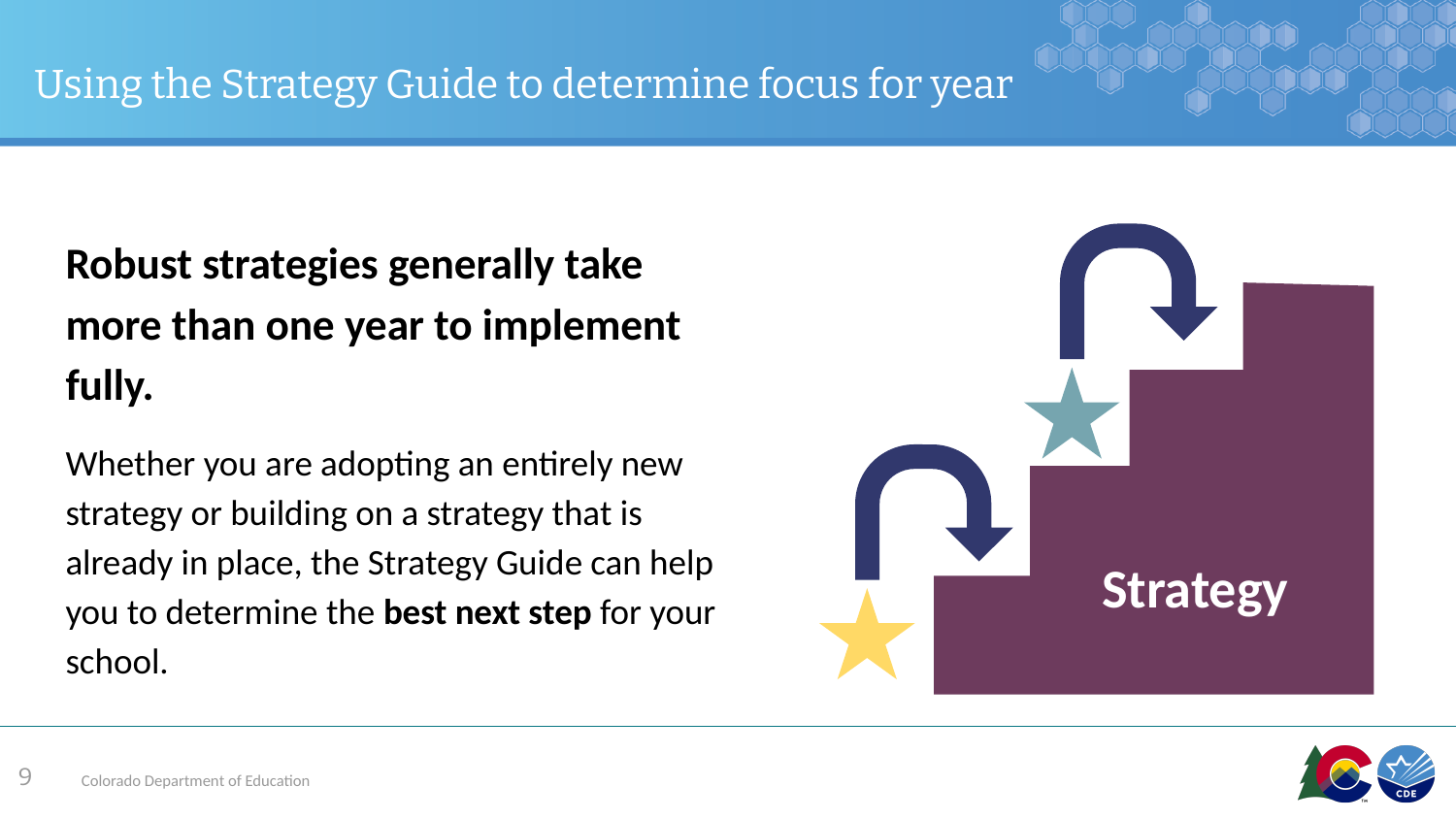

# Using the Strategy Guide to determine focus for year
Introduction
Robust strategies generally take more than one year to implement fully.
Whether you are adopting an entirely new strategy or building on a strategy that is already in place, the Strategy Guide can help you to determine the best next step for your school.

Strategy

9